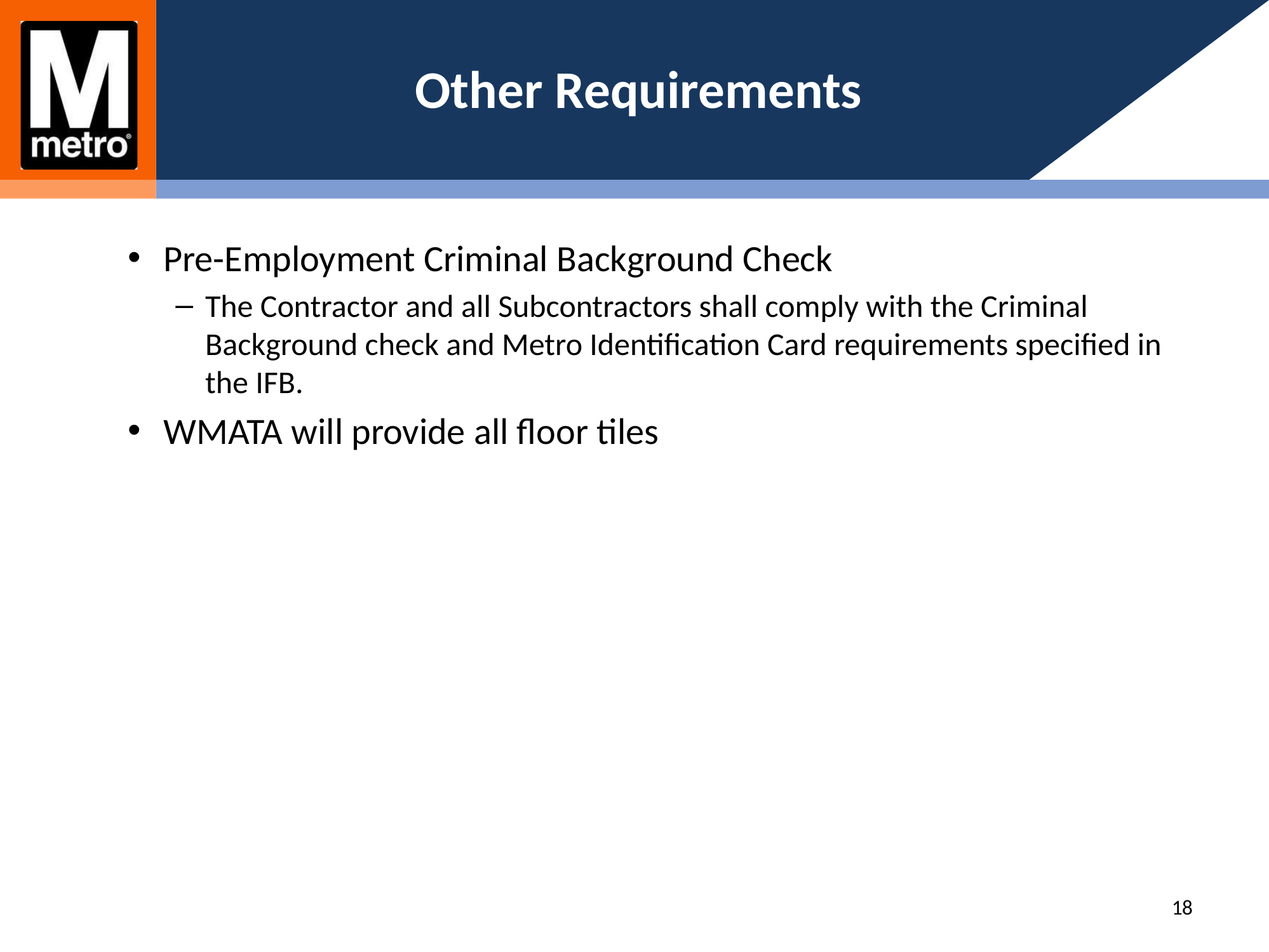

# Other Requirements
Pre-Employment Criminal Background Check
The Contractor and all Subcontractors shall comply with the Criminal Background check and Metro Identification Card requirements specified in the IFB.
WMATA will provide all floor tiles

18